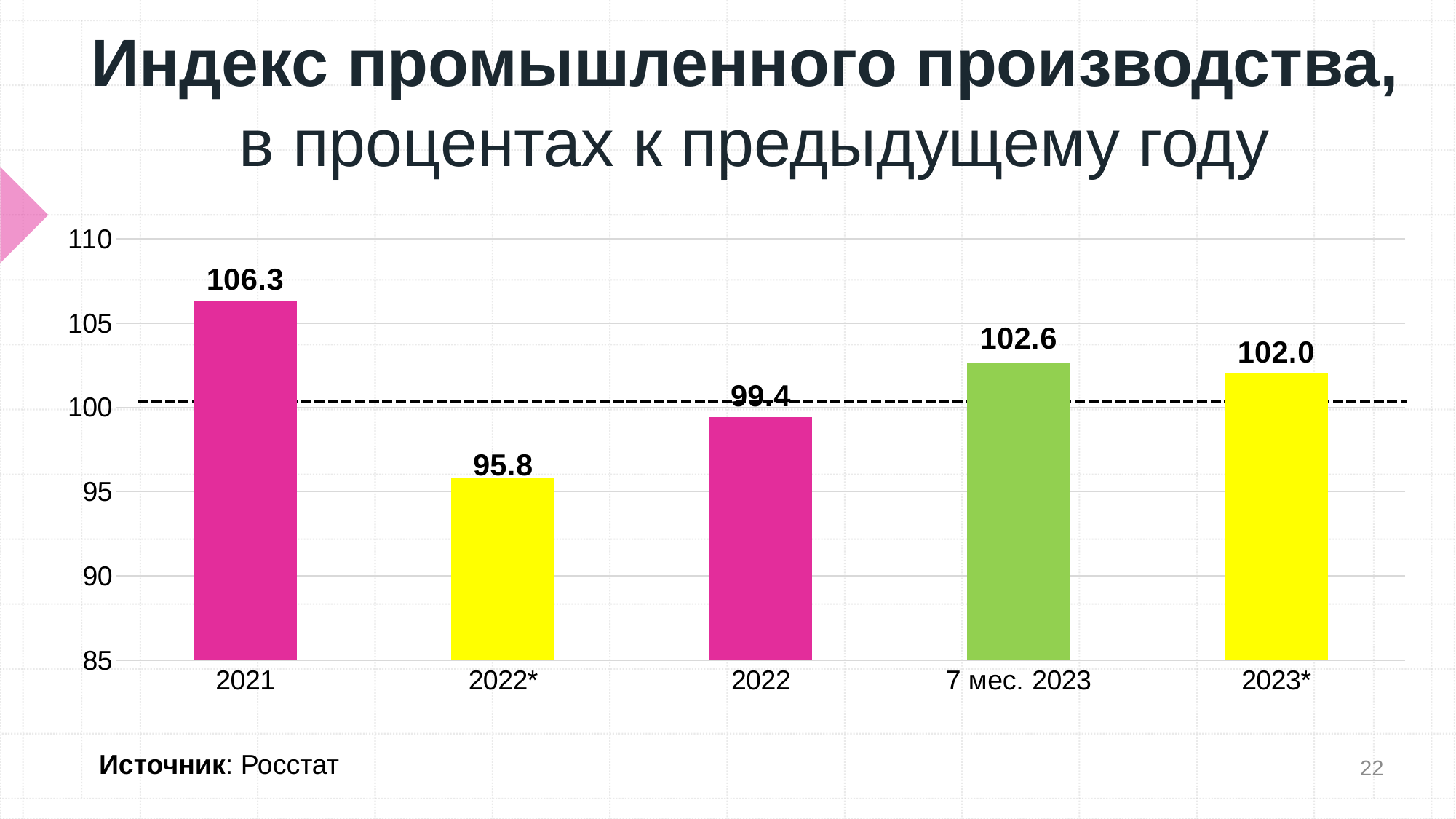

# Индекс промышленного производства, в процентах к предыдущему году

### Chart

| Category | 105,2 |
|---|---|
| 2021 | 106.3 |
| 2022* | 95.8 |
| 2022 | 99.4 |
| 7 мес. 2023 | 102.6 |
| 2023* | 102.0 |
Источник: Росстат
22